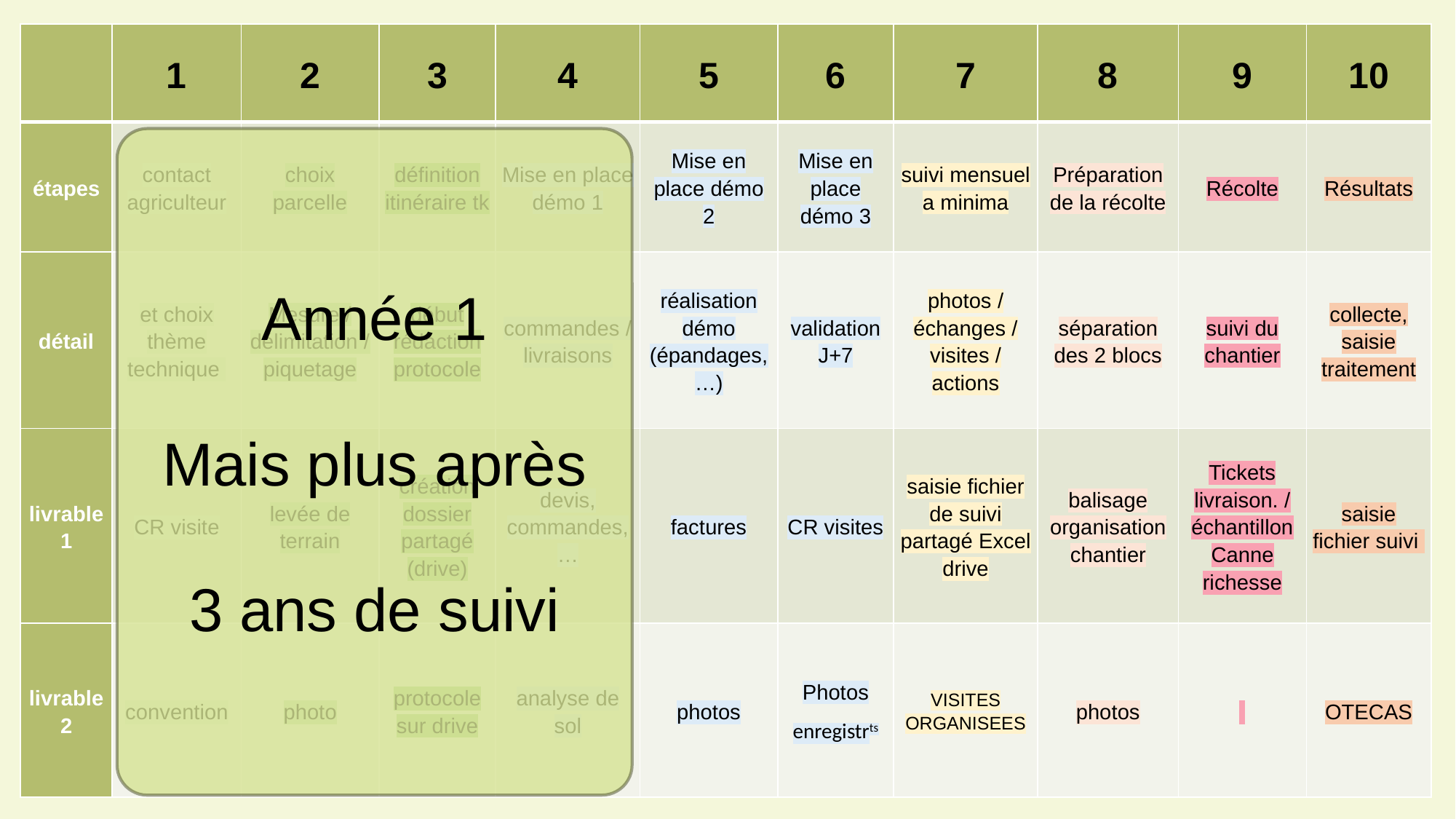

|  | 1 | 2 | 3 | 4 | 5 | 6 | 7 | 8 | 9 | 10 |
| --- | --- | --- | --- | --- | --- | --- | --- | --- | --- | --- |
| étapes | contact agriculteur | choix parcelle | définition itinéraire tk | Mise en place démo 1 | Mise en place démo 2 | Mise en place démo 3 | suivi mensuel a minima | Préparation de la récolte | Récolte | Résultats |
| détail | et choix thème technique | Mesure / délimitation / piquetage | début rédaction protocole | commandes / livraisons | réalisation démo (épandages, …) | validation J+7 | photos / échanges / visites / actions | séparation des 2 blocs | suivi du chantier | collecte, saisie traitement |
| livrable 1 | CR visite | levée de terrain | création dossier partagé (drive) | devis, commandes, … | factures | CR visites | saisie fichier de suivi partagé Excel drive | balisage organisation chantier | Tickets livraison. / échantillon Canne richesse | saisie fichier suivi |
| livrable 2 | convention | photo | protocole sur drive | analyse de sol | photos | Photos enregistrts | VISITES ORGANISEES | photos |  | OTECAS |
Année 1

Mais plus après

3 ans de suivi